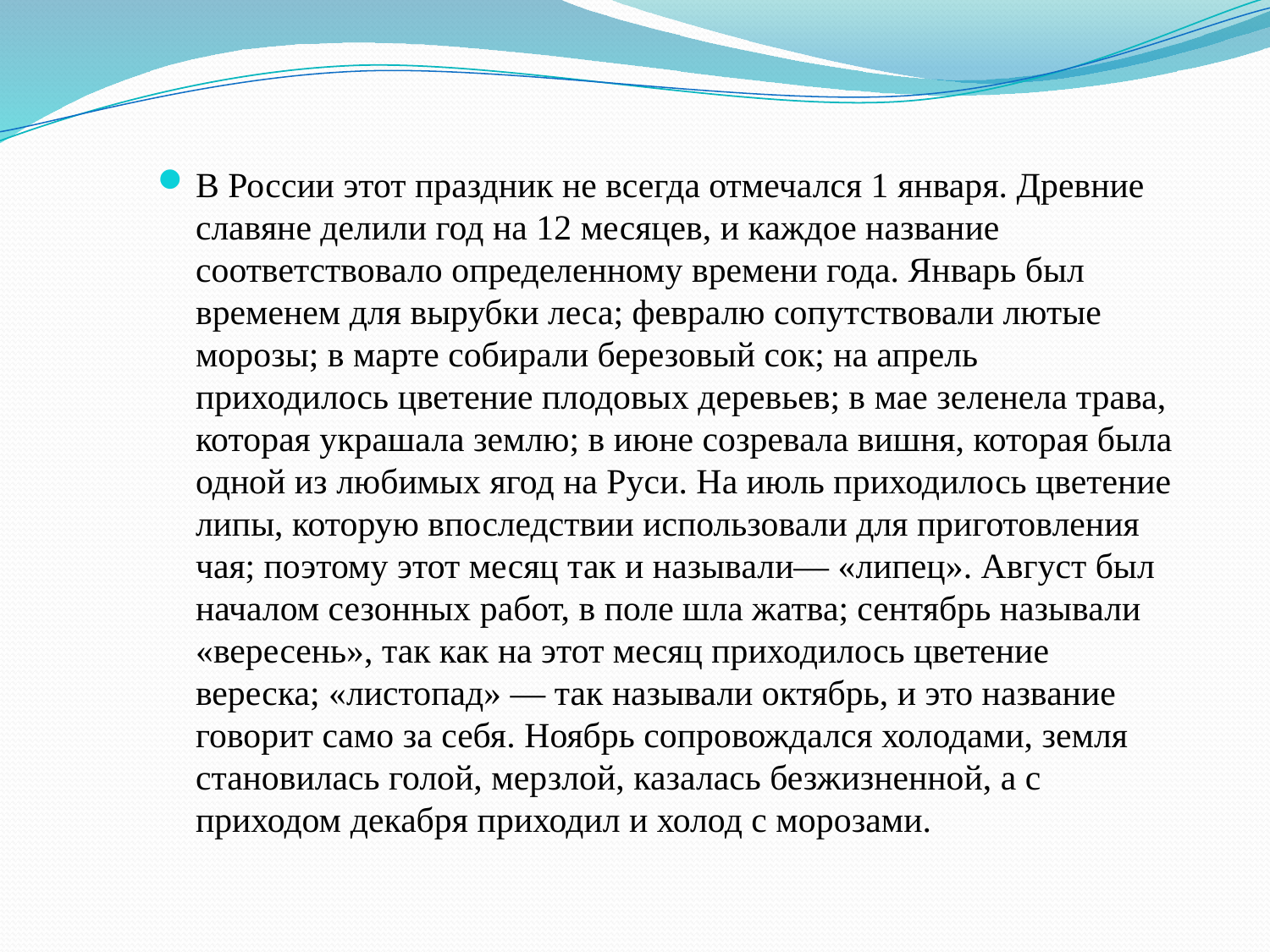

В России этот праздник не всегда отмечался 1 января. Древние славяне делили год на 12 месяцев, и каждое название соответствовало определенному времени года. Январь был временем для вырубки леса; февралю сопутствовали лютые морозы; в марте собирали березовый сок; на апрель приходилось цветение плодовых деревьев; в мае зеленела трава, которая украшала землю; в июне созревала вишня, которая была одной из любимых ягод на Руси. На июль приходилось цветение липы, которую впоследствии использовали для приготовления чая; поэтому этот месяц так и называли— «липец». Август был началом сезонных работ, в поле шла жатва; сентябрь называли «вересень», так как на этот месяц приходилось цветение вереска; «листопад» — так называли октябрь, и это название говорит само за себя. Ноябрь сопровождался холодами, земля становилась голой, мерзлой, казалась безжизненной, а с приходом декабря приходил и холод с морозами.